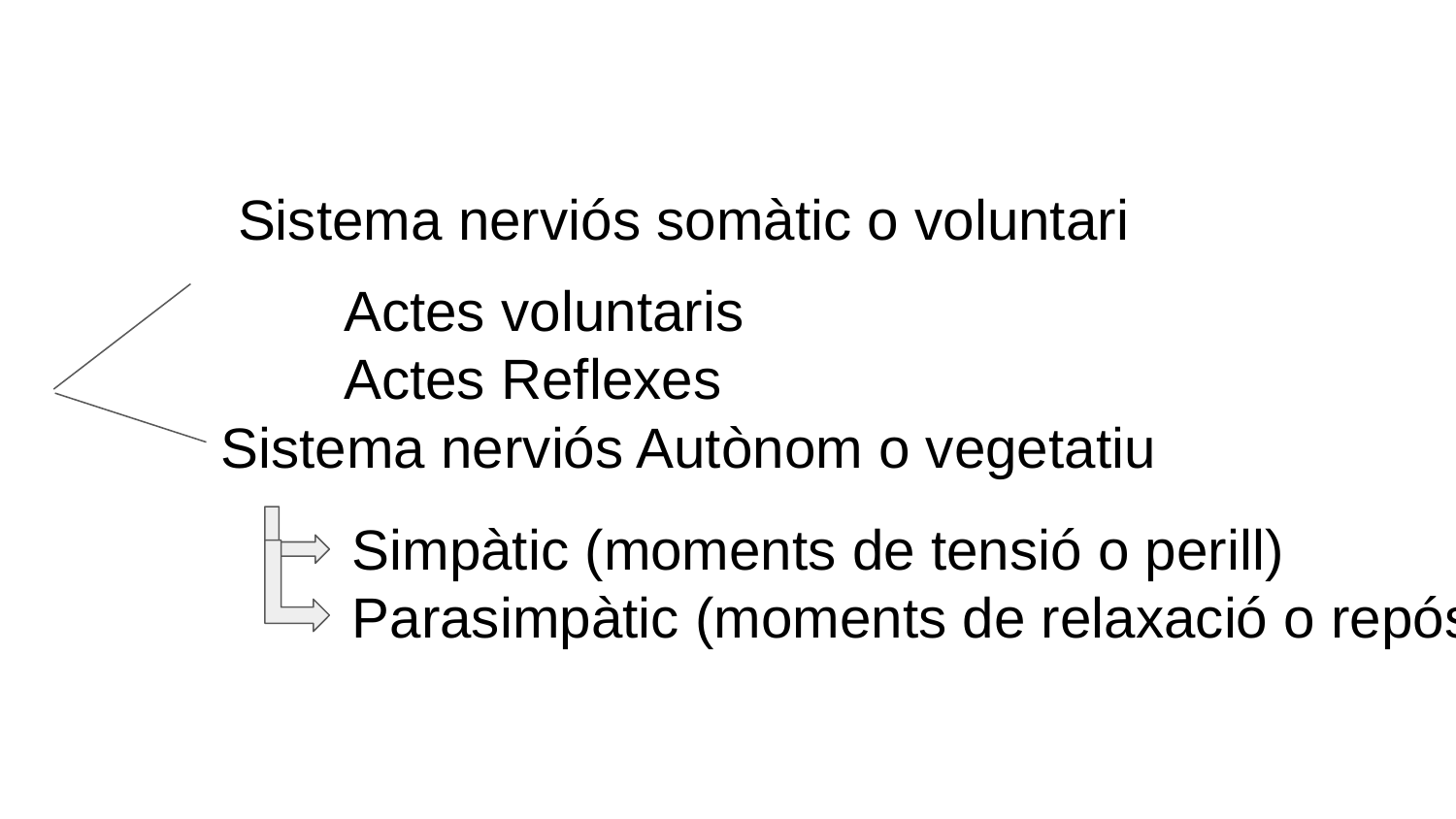

# Sistema nerviós somàtic o voluntari
Actes voluntaris
Actes Reflexes
Sistema nerviós Autònom o vegetatiu
Simpàtic (moments de tensió o perill)
Parasimpàtic (moments de relaxació o repós)